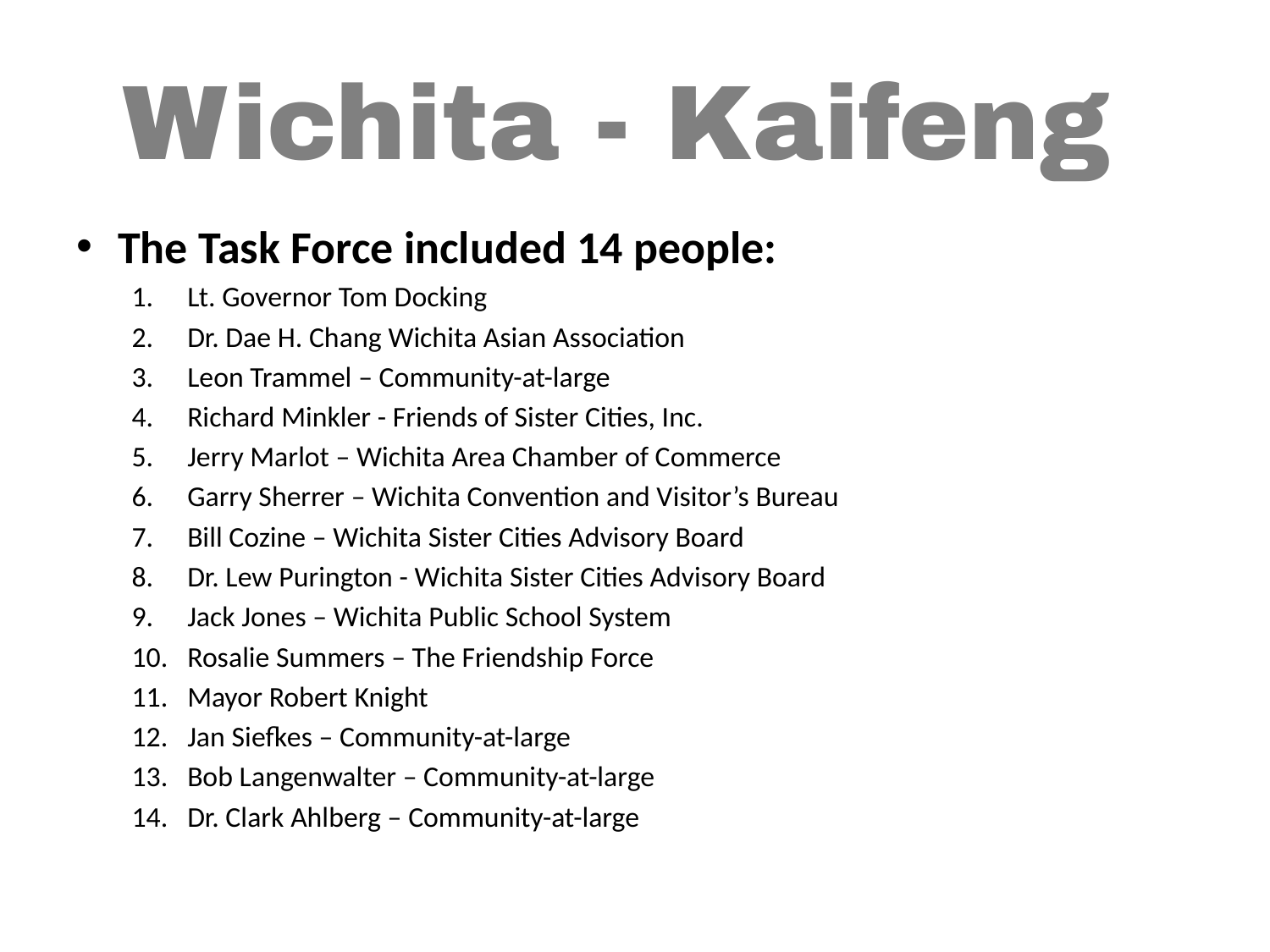

# Wichita - Kaifeng
The Task Force included 14 people:
Lt. Governor Tom Docking
Dr. Dae H. Chang Wichita Asian Association
Leon Trammel – Community-at-large
Richard Minkler - Friends of Sister Cities, Inc.
Jerry Marlot – Wichita Area Chamber of Commerce
Garry Sherrer – Wichita Convention and Visitor’s Bureau
Bill Cozine – Wichita Sister Cities Advisory Board
Dr. Lew Purington - Wichita Sister Cities Advisory Board
Jack Jones – Wichita Public School System
Rosalie Summers – The Friendship Force
Mayor Robert Knight
Jan Siefkes – Community-at-large
Bob Langenwalter – Community-at-large
Dr. Clark Ahlberg – Community-at-large